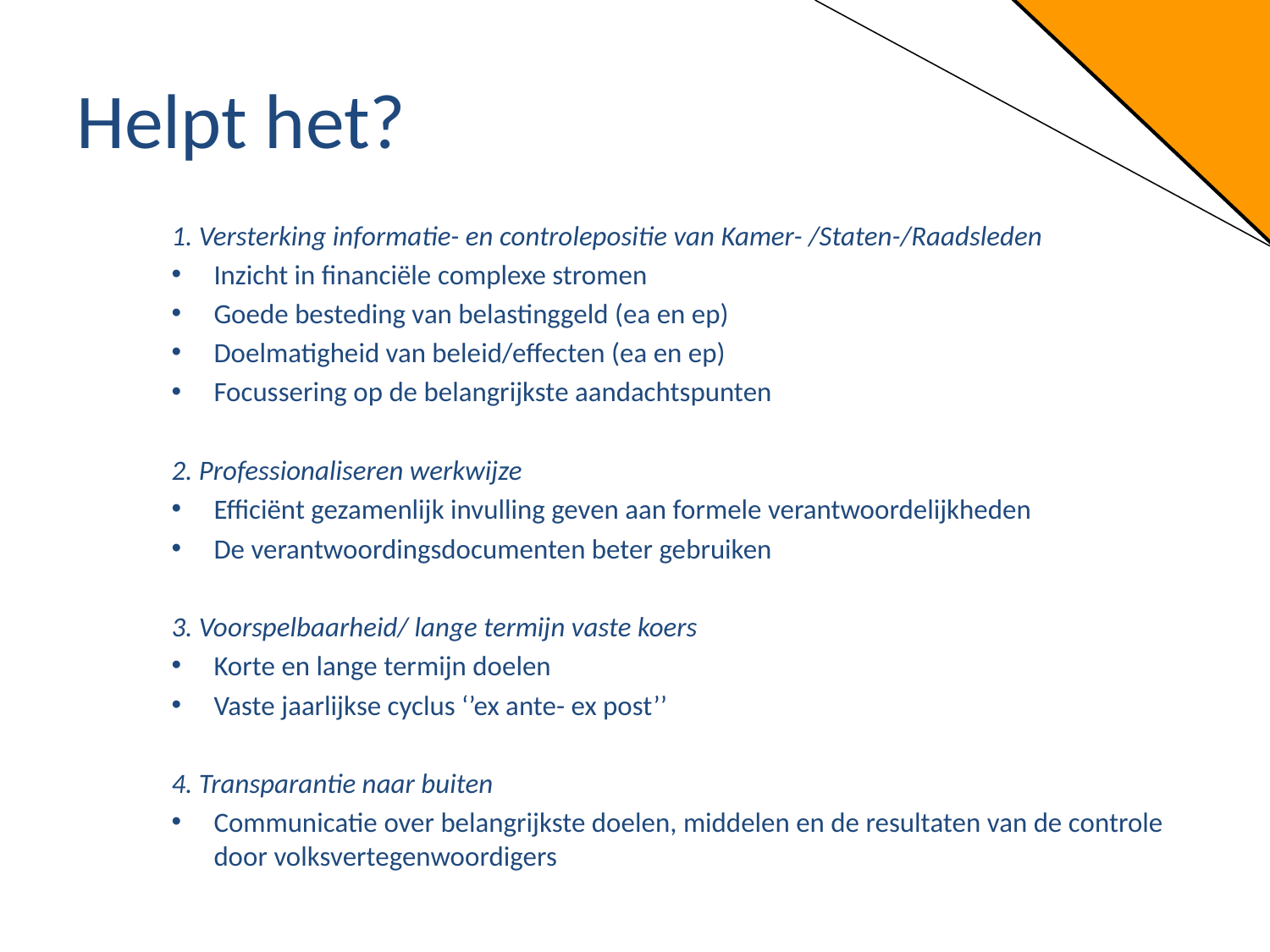

# Helpt het?
1. Versterking informatie- en controlepositie van Kamer- /Staten-/Raadsleden
Inzicht in financiële complexe stromen
Goede besteding van belastinggeld (ea en ep)
Doelmatigheid van beleid/effecten (ea en ep)
Focussering op de belangrijkste aandachtspunten

2. Professionaliseren werkwijze
Efficiënt gezamenlijk invulling geven aan formele verantwoordelijkheden
De verantwoordingsdocumenten beter gebruiken

3. Voorspelbaarheid/ lange termijn vaste koers
Korte en lange termijn doelen
Vaste jaarlijkse cyclus ‘’ex ante- ex post’’

4. Transparantie naar buiten
Communicatie over belangrijkste doelen, middelen en de resultaten van de controle door volksvertegenwoordigers